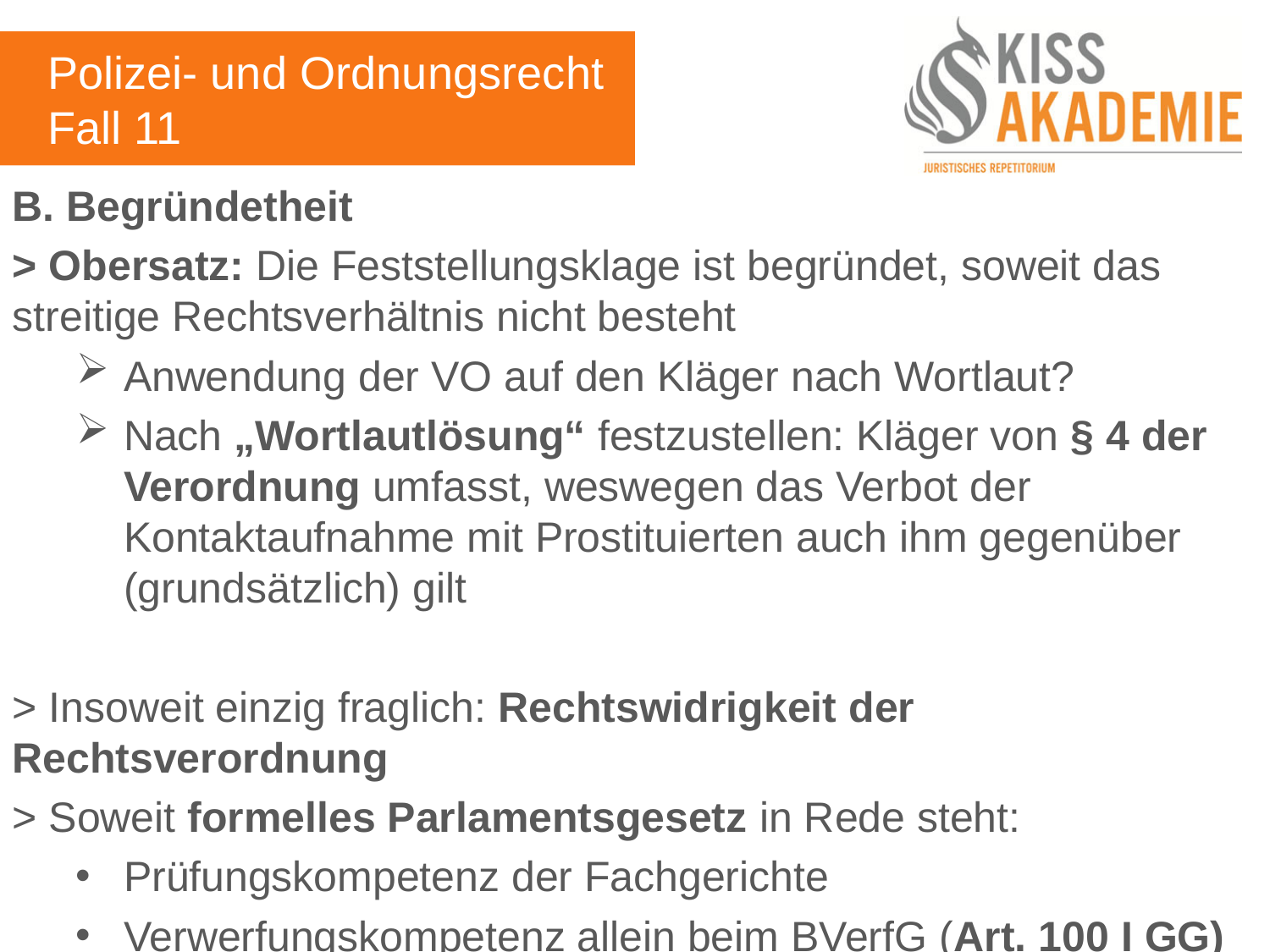

Polizei- und Ordnungsrecht
Fall 11
B. Begründetheit
> Obersatz: Die Feststellungsklage ist begründet, soweit das streitige Rechtsverhältnis nicht besteht
Anwendung der VO auf den Kläger nach Wortlaut?
Nach „Wortlautlösung“ festzustellen: Kläger von § 4 der Verordnung umfasst, weswegen das Verbot der Kontaktaufnahme mit Prostituierten auch ihm gegenüber (grundsätzlich) gilt

> Insoweit einzig fraglich: Rechtswidrigkeit der Rechtsverordnung
> Soweit formelles Parlamentsgesetz in Rede steht:
Prüfungskompetenz der Fachgerichte
Verwerfungskompetenz allein beim BVerfG (Art. 100 I GG)